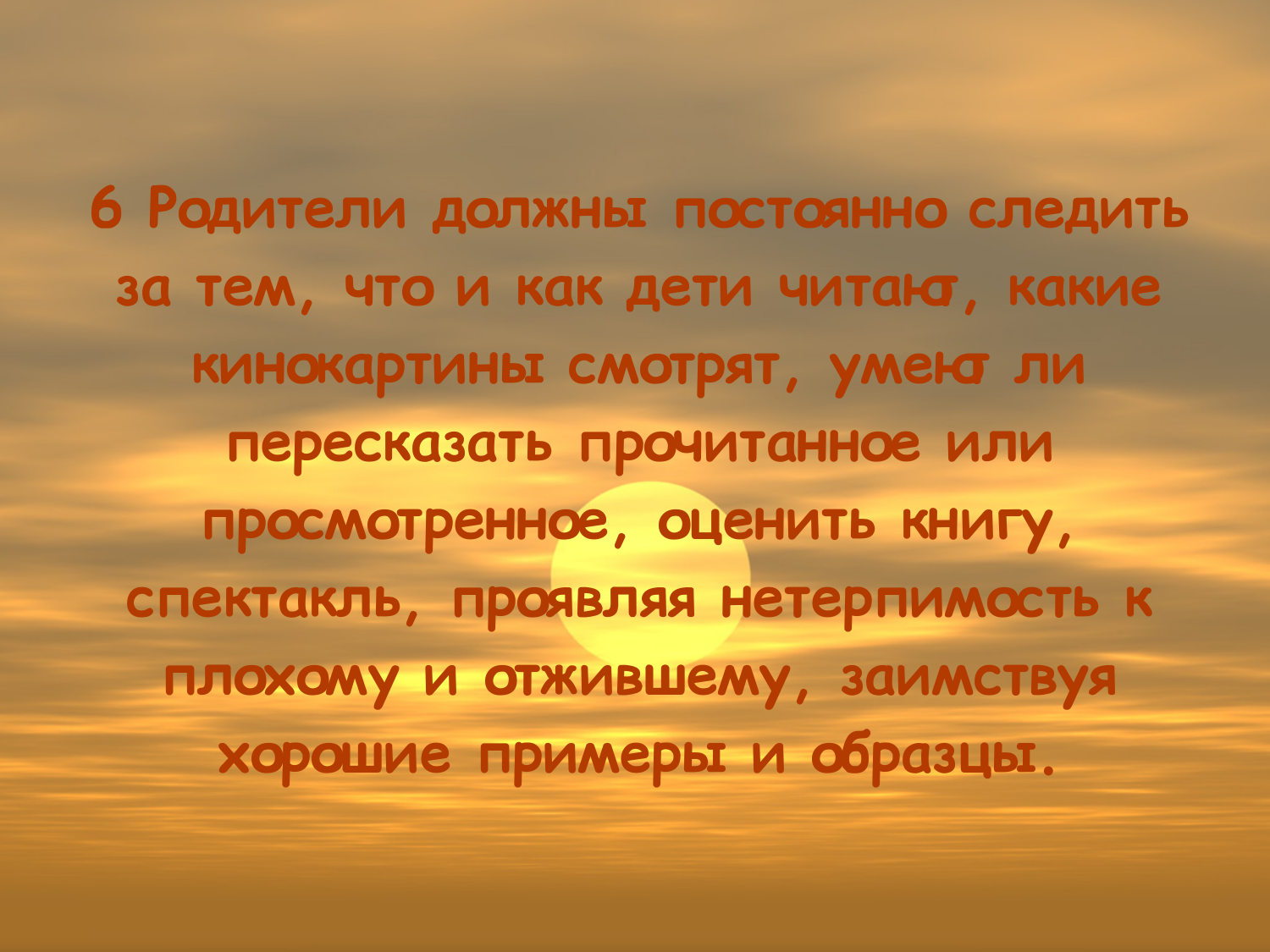

# 6 Родители должны постоянно следить за тем, что и как дети читают, какие кинокартины смотрят, умеют ли пересказать прочитанное или просмотренное, оценить книгу, спектакль, проявляя нетерпимость к плохому и отжившему, заимствуя хорошие примеры и образцы.